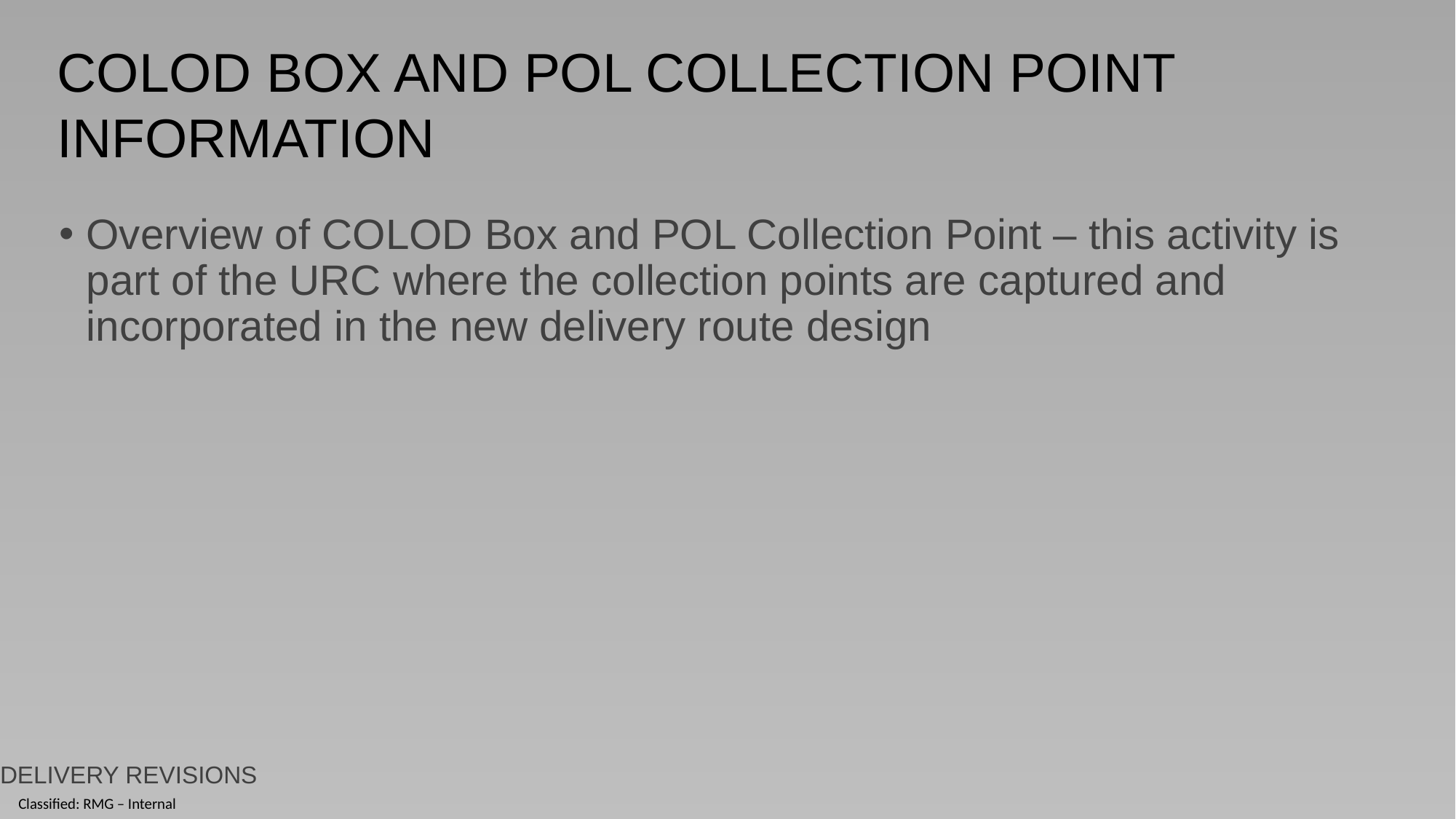

COLOD BOX AND POL COLLECTION POINT
INFORMATION
Overview of COLOD Box and POL Collection Point – this activity is part of the URC where the collection points are captured and incorporated in the new delivery route design
DELIVERY REVISIONS